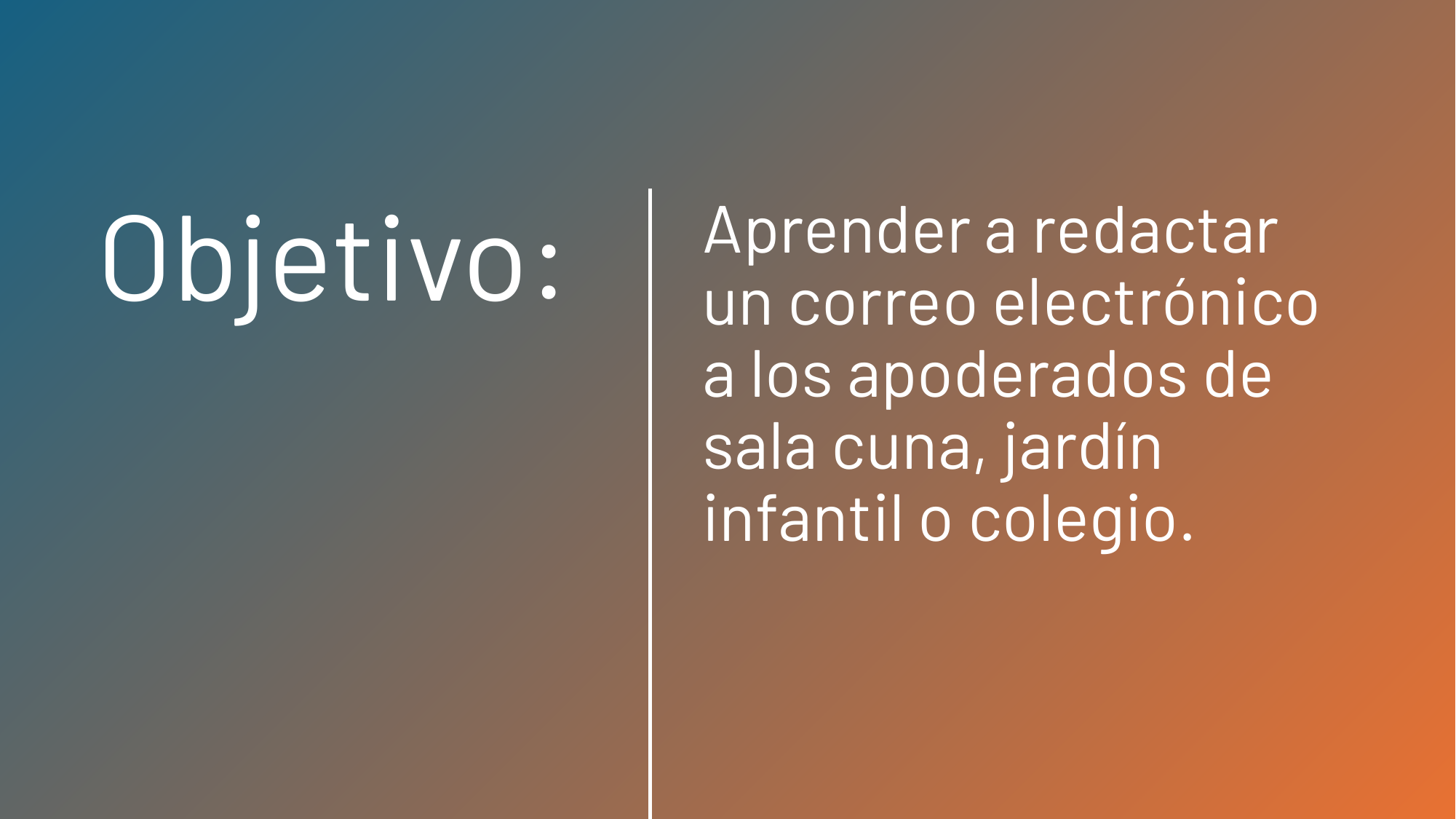

Aprender a redactar un correo electrónico a los apoderados de sala cuna, jardín infantil o colegio.
# Objetivo: